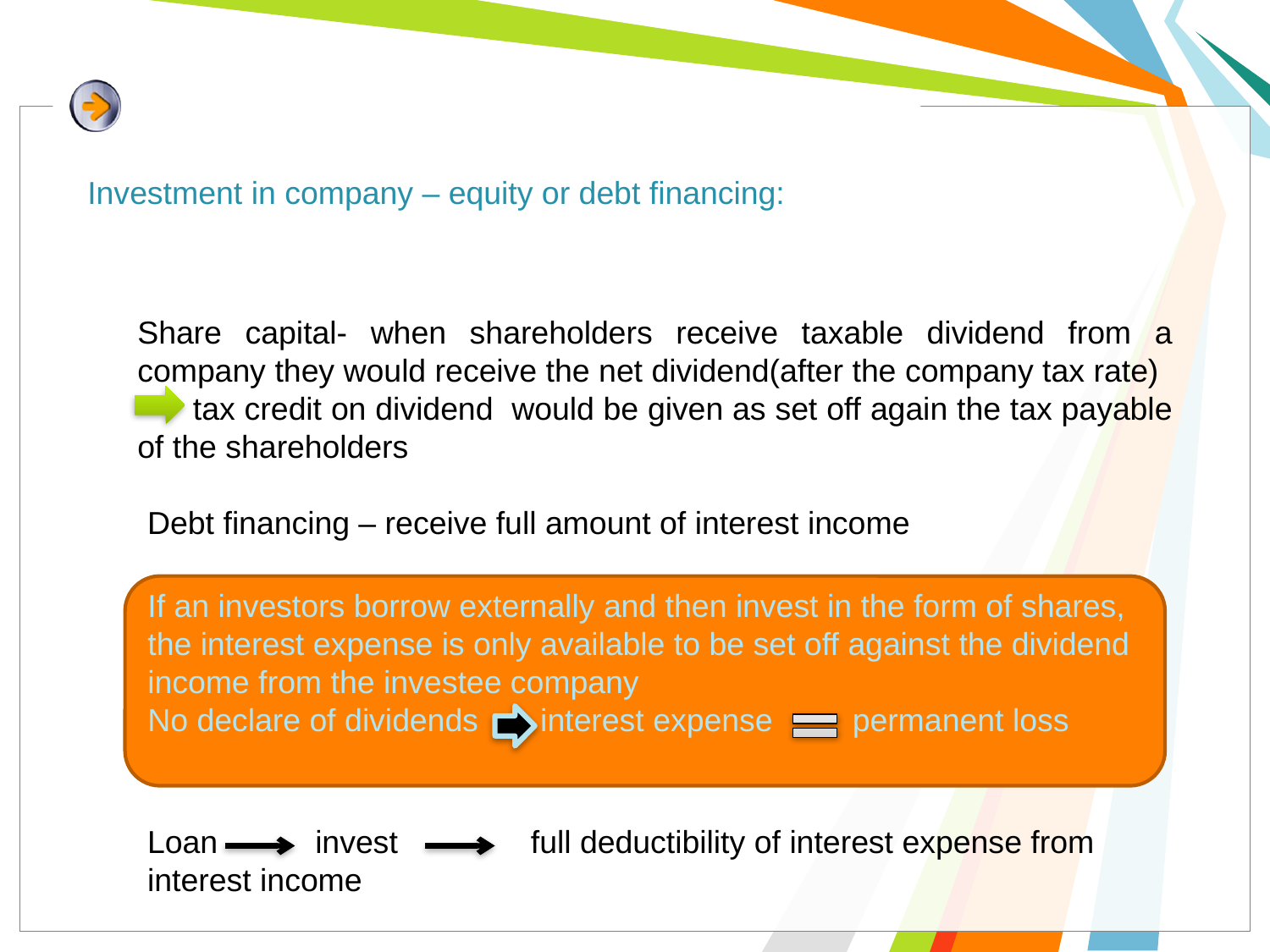

Investment in company – equity or debt financing:
Share capital- when shareholders receive taxable dividend from a company they would receive the net dividend(after the company tax rate)
      tax credit on dividend  would be given as set off again the tax payable of the shareholders

Debt financing – receive full amount of interest income
If an investors borrow externally and then invest in the form of shares, the interest expense is only available to be set off against the dividend income from the investee company
No declare of dividends       interest expense         permanent loss

Loan           invest               full deductibility of interest expense from interest income